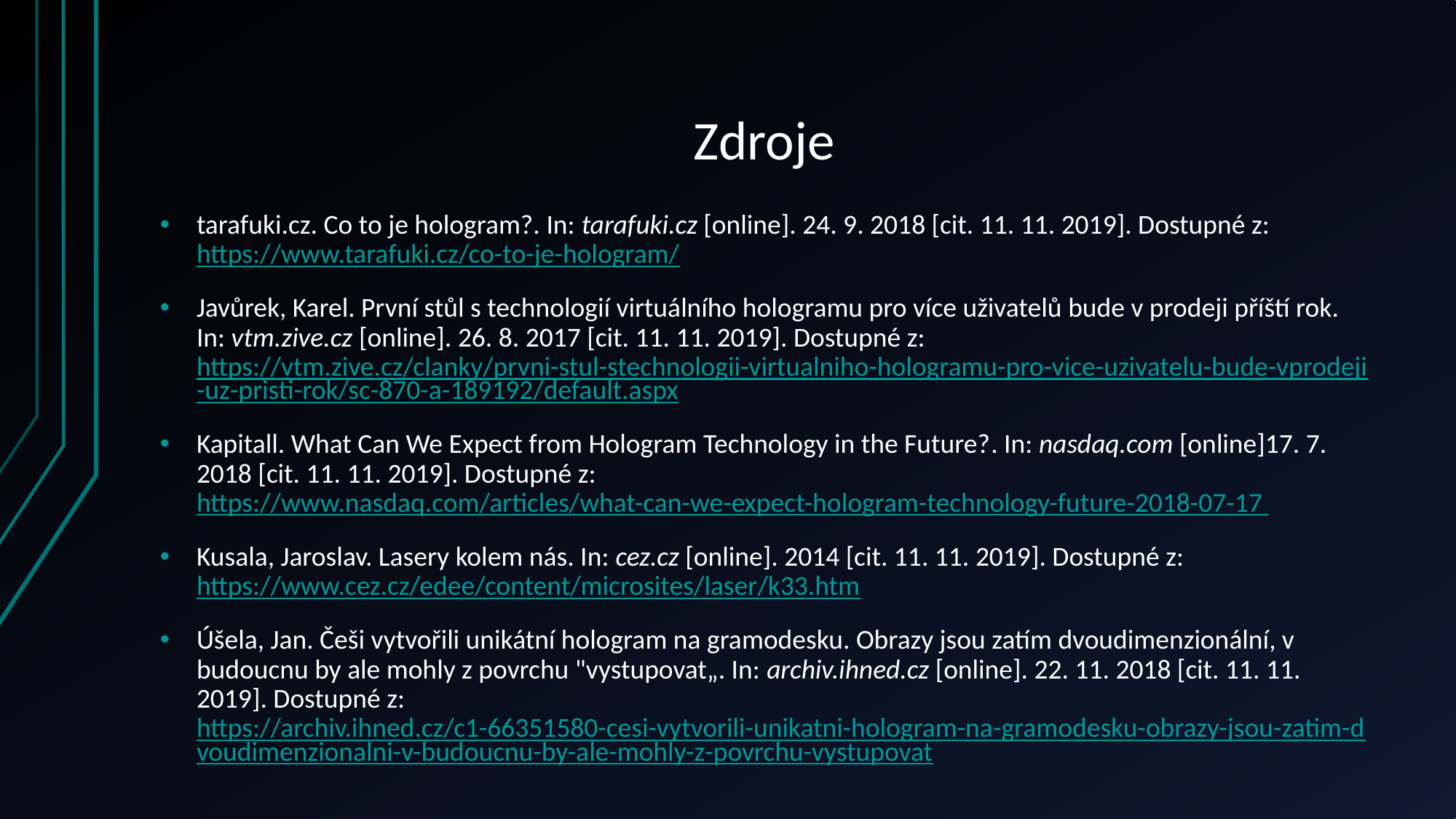

# Zdroje
tarafuki.cz. Co to je hologram?. In: tarafuki.cz [online]. 24. 9. 2018 [cit. 11. 11. 2019]. Dostupné z: https://www.tarafuki.cz/co-to-je-hologram/
Javůrek, Karel. První stůl s technologií virtuálního hologramu pro více uživatelů bude v prodeji příští rok. In: vtm.zive.cz [online]. 26. 8. 2017 [cit. 11. 11. 2019]. Dostupné z: https://vtm.zive.cz/clanky/prvni-stul-stechnologii-virtualniho-hologramu-pro-vice-uzivatelu-bude-vprodeji-uz-pristi-rok/sc-870-a-189192/default.aspx
Kapitall. What Can We Expect from Hologram Technology in the Future?. In: nasdaq.com [online]17. 7. 2018 [cit. 11. 11. 2019]. Dostupné z: https://www.nasdaq.com/articles/what-can-we-expect-hologram-technology-future-2018-07-17
Kusala, Jaroslav. Lasery kolem nás. In: cez.cz [online]. 2014 [cit. 11. 11. 2019]. Dostupné z: https://www.cez.cz/edee/content/microsites/laser/k33.htm
Úšela, Jan. Češi vytvořili unikátní hologram na gramodesku. Obrazy jsou zatím dvoudimenzionální, v budoucnu by ale mohly z povrchu "vystupovat„. In: archiv.ihned.cz [online]. 22. 11. 2018 [cit. 11. 11. 2019]. Dostupné z: https://archiv.ihned.cz/c1-66351580-cesi-vytvorili-unikatni-hologram-na-gramodesku-obrazy-jsou-zatim-dvoudimenzionalni-v-budoucnu-by-ale-mohly-z-povrchu-vystupovat